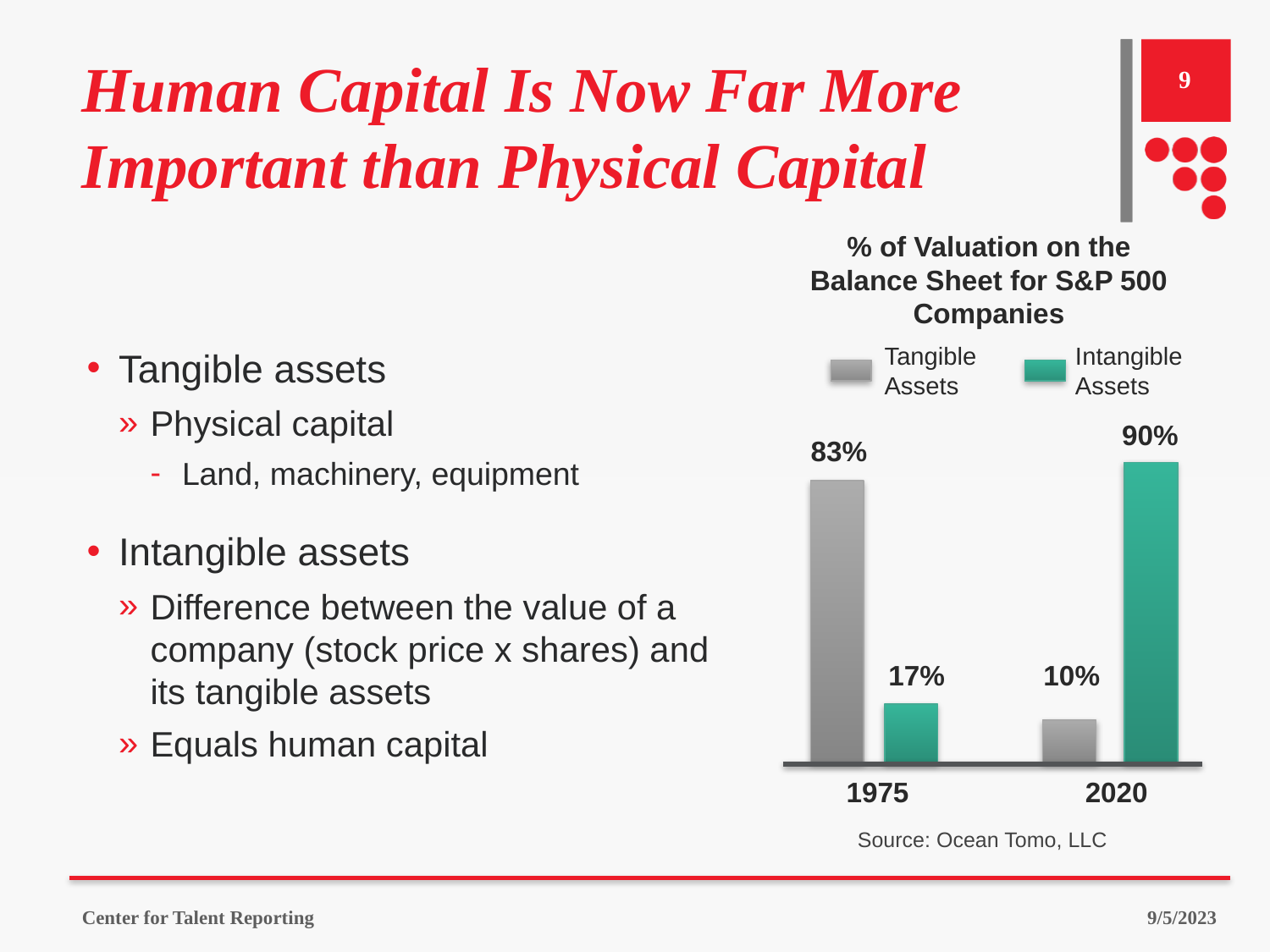

# Human Capital Is Now Far More Important than Physical Capital
9
% of Valuation on the Balance Sheet for S&P 500 Companies
Tangible Assets
Intangible Assets
Tangible assets
Physical capital
Land, machinery, equipment
Intangible assets
Difference between the value of a company (stock price x shares) and its tangible assets
Equals human capital

90%
83%

17%
10%

2020
1975
Source: Ocean Tomo, LLC
Center for Talent Reporting
9/5/2023